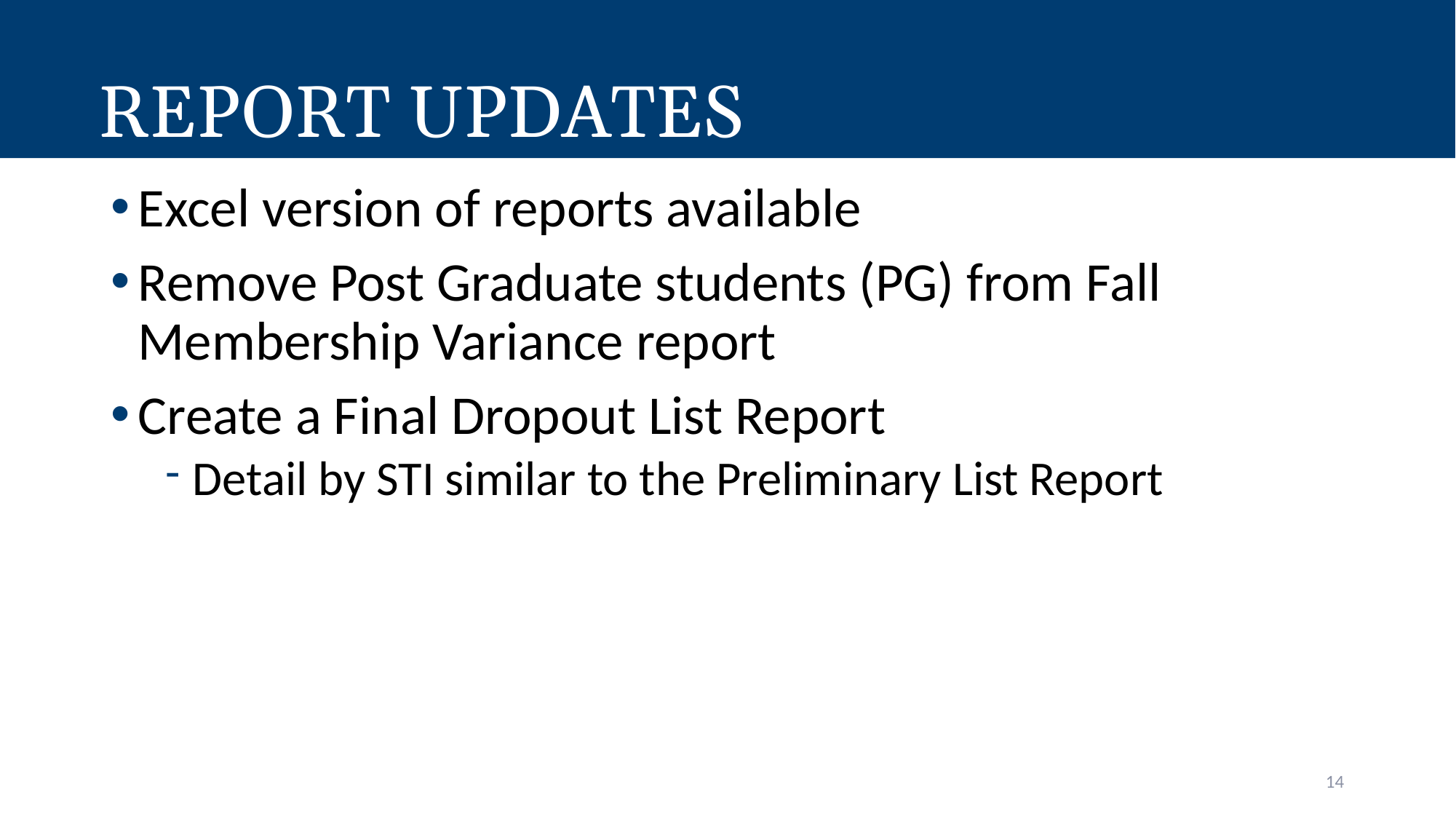

# Report Updates
Excel version of reports available
Remove Post Graduate students (PG) from Fall Membership Variance report
Create a Final Dropout List Report
Detail by STI similar to the Preliminary List Report

14